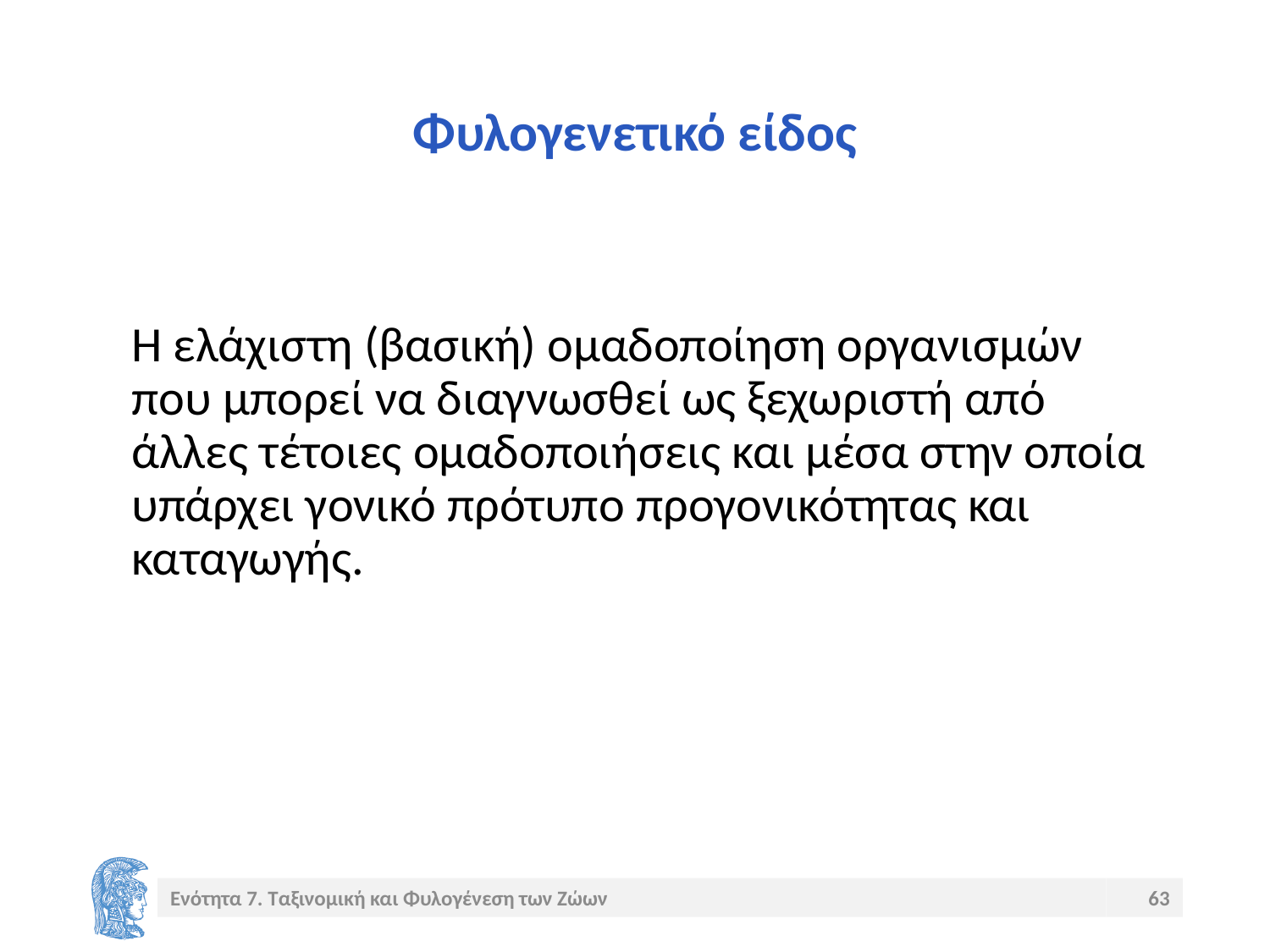

# Φυλογενετικό είδος

Η ελάχιστη (βασική) ομαδοποίηση οργανισμών που μπορεί να διαγνωσθεί ως ξεχωριστή από άλλες τέτοιες ομαδοποιήσεις και μέσα στην οποία υπάρχει γονικό πρότυπο προγονικότητας και καταγωγής.

Ενότητα 7. Ταξινομική και Φυλογένεση των Ζώων
63